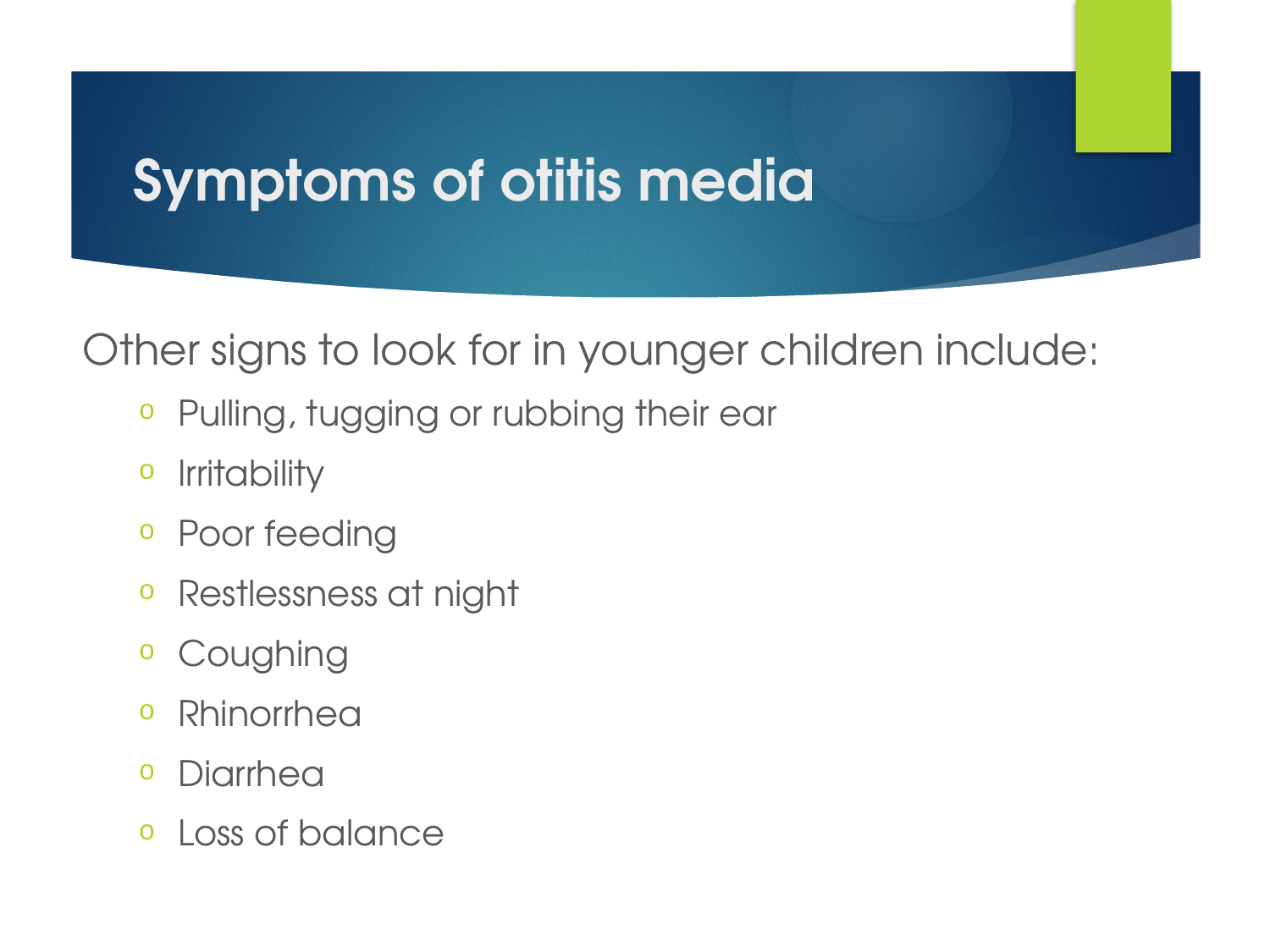

# Symptoms of otitis media
Other signs to look for in younger children include:
Pulling, tugging or rubbing their ear
Irritability
Poor feeding
Restlessness at night
Coughing
Rhinorrhea
Diarrhea
Loss of balance